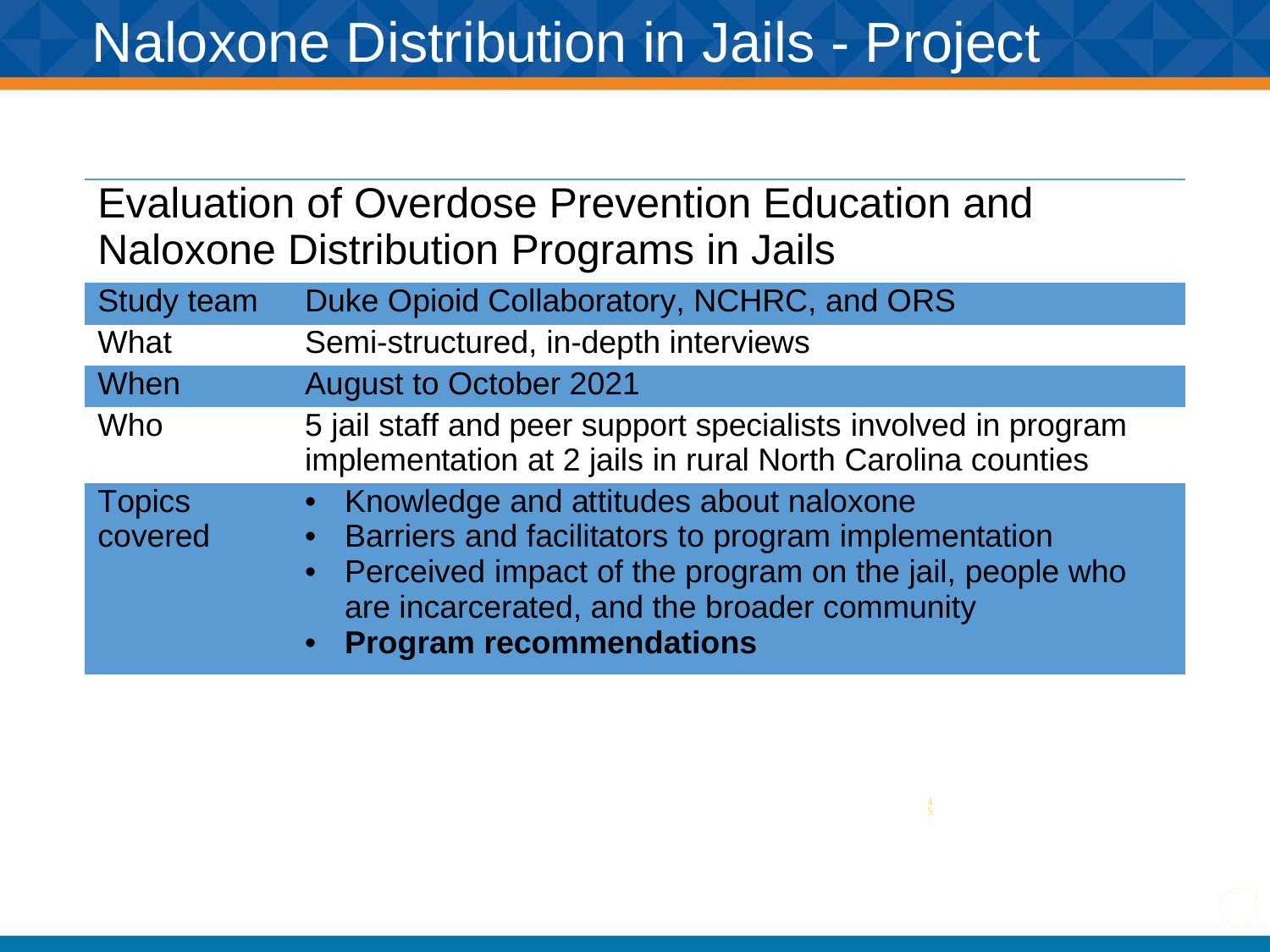

# Naloxone Distribution in Jails - Project
| Evaluation of Overdose Prevention Education and Naloxone Distribution Programs in Jails |  |
| --- | --- |
| Study team | Duke Opioid Collaboratory, NCHRC, and ORS |
| What | Semi-structured, in-depth interviews |
| When | August to October 2021 |
| Who | 5 jail staff and peer support specialists involved in program implementation at 2 jails in rural North Carolina counties |
| Topics covered | Knowledge and attitudes about naloxone Barriers and facilitators to program implementation Perceived impact of the program on the jail, people who are incarcerated, and the broader community Program recommendations |
45